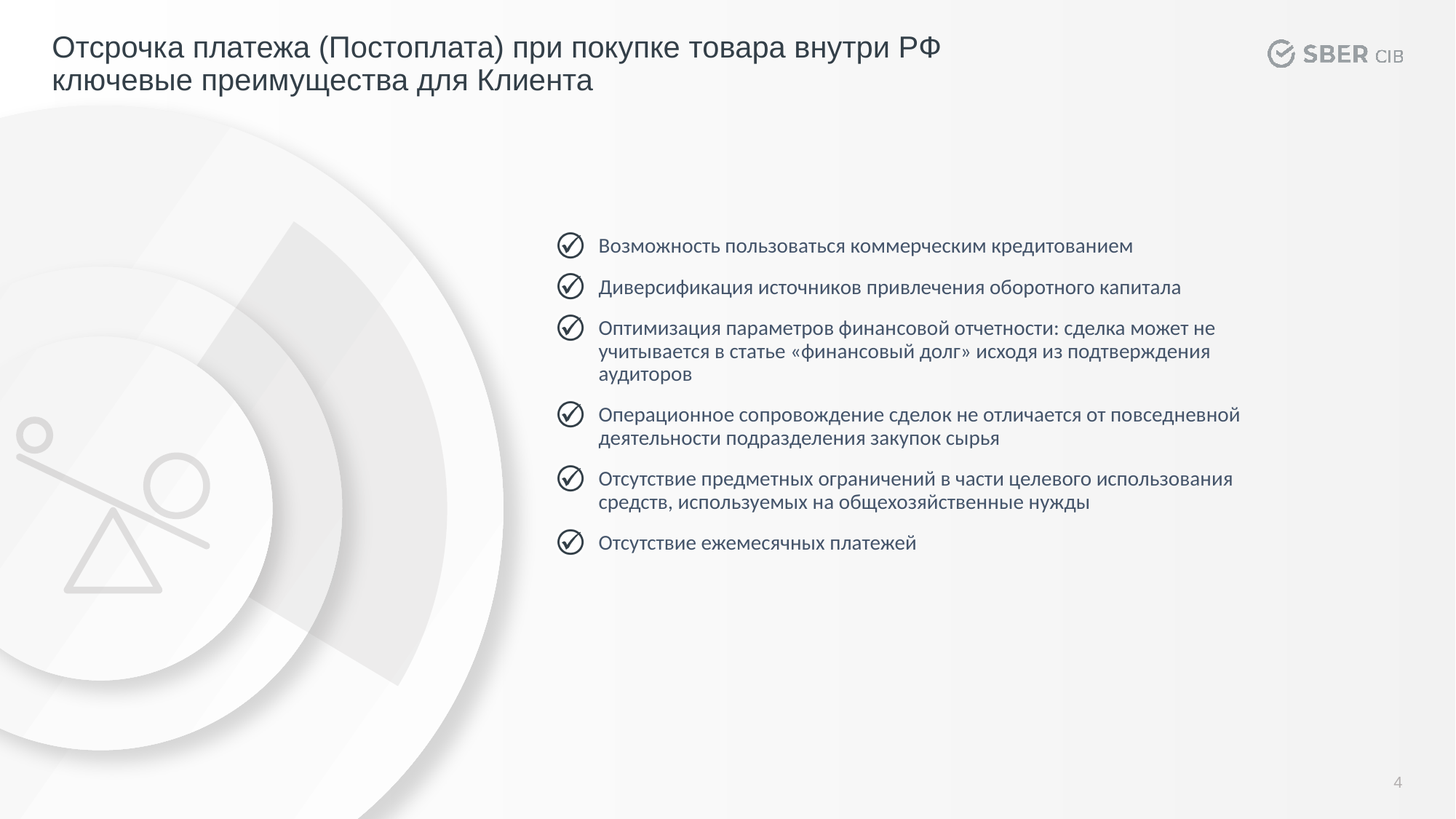

Отсрочка платежа (Постоплата) при покупке товара внутри РФ
ключевые преимущества для Клиента

Возможность пользоваться коммерческим кредитованием
Диверсификация источников привлечения оборотного капитала
Оптимизация параметров финансовой отчетности: сделка может не учитывается в статье «финансовый долг» исходя из подтверждения аудиторов
Операционное сопровождение сделок не отличается от повседневной деятельности подразделения закупок сырья
Отсутствие предметных ограничений в части целевого использования средств, используемых на общехозяйственные нужды
Отсутствие ежемесячных платежей
4